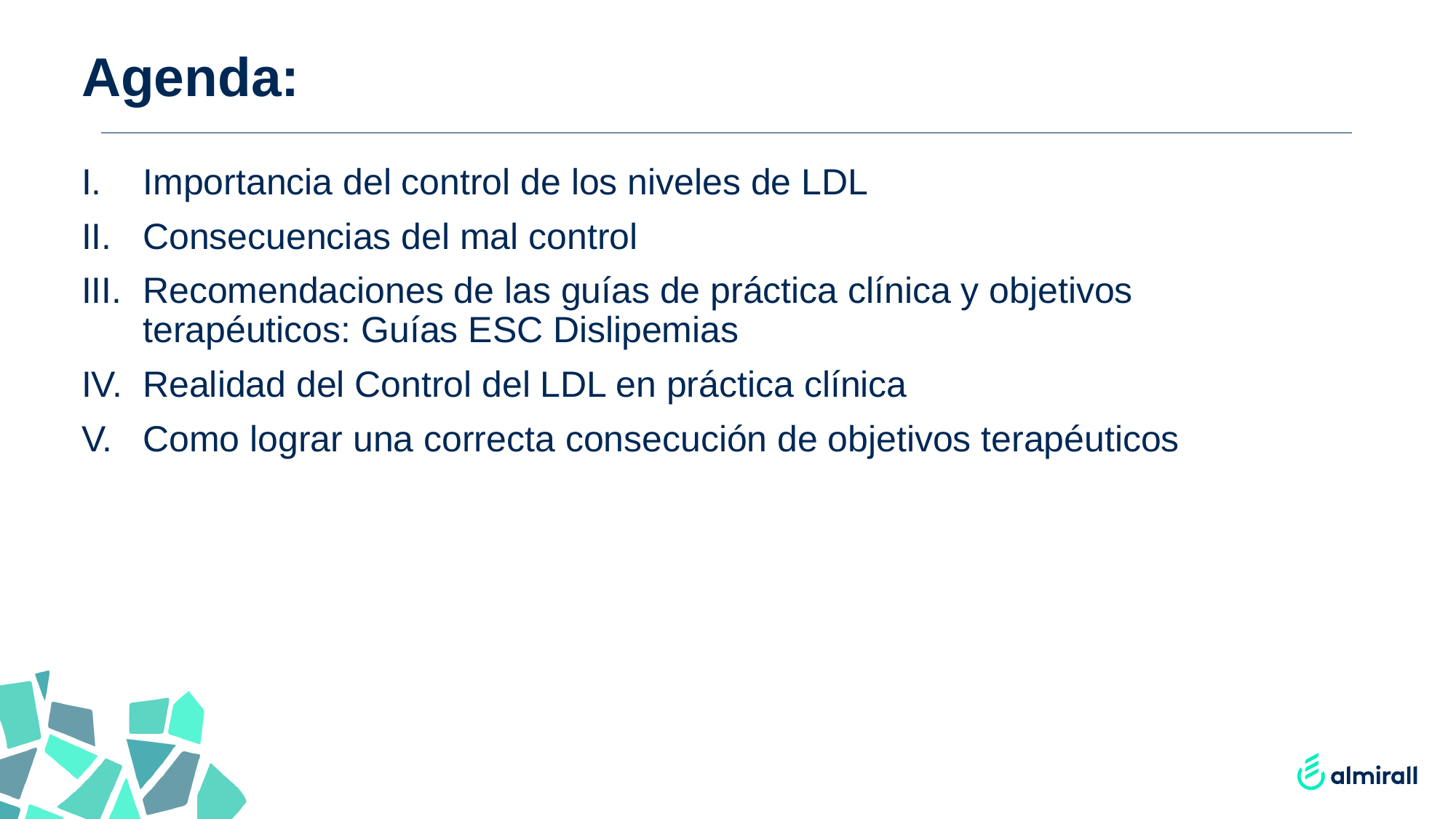

# Agenda:
Importancia del control de los niveles de LDL
Consecuencias del mal control
Recomendaciones de las guías de práctica clínica y objetivos terapéuticos: Guías ESC Dislipemias
Realidad del Control del LDL en práctica clínica
Como lograr una correcta consecución de objetivos terapéuticos